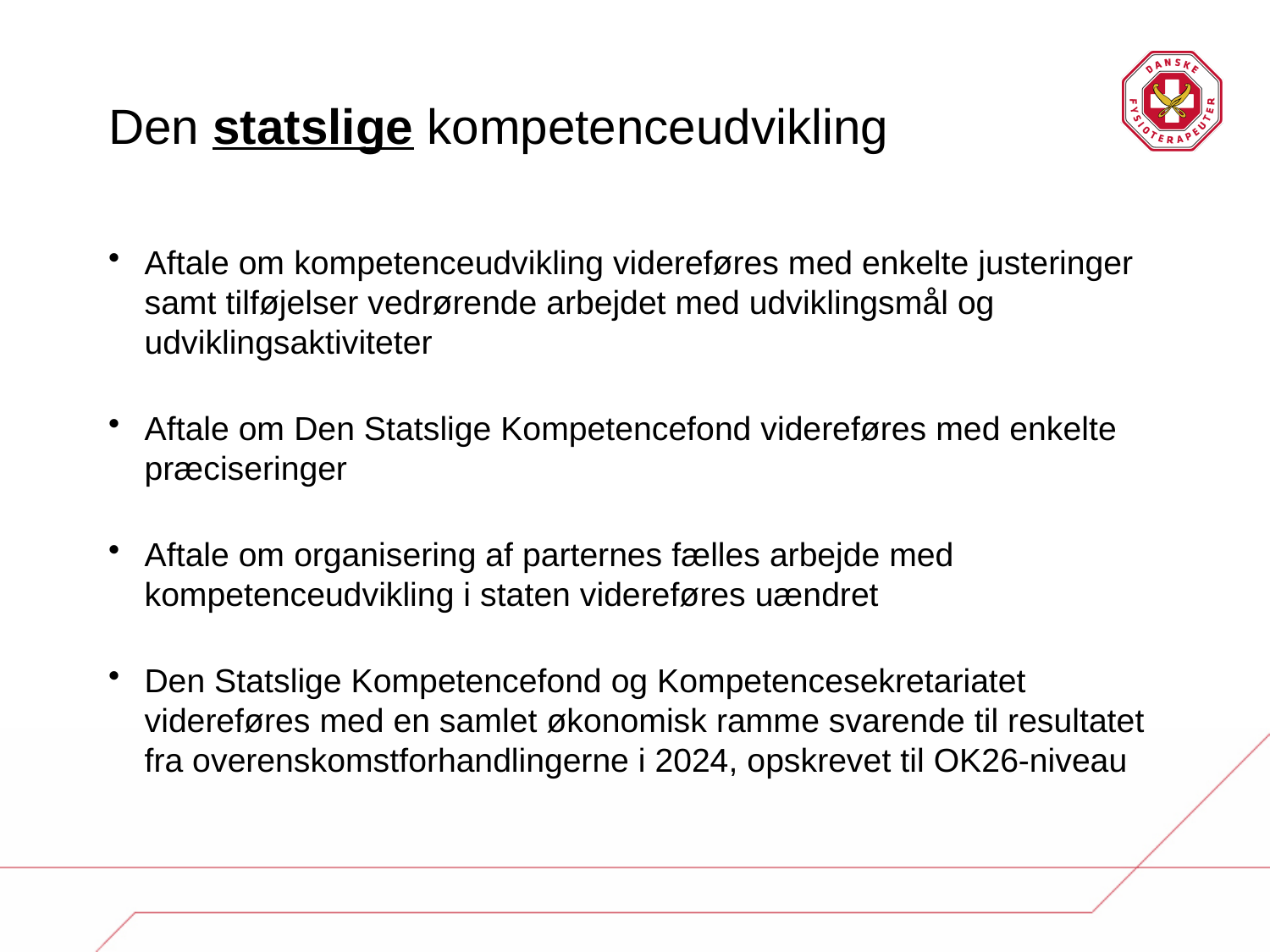

# Den statslige kompetenceudvikling
Aftale om kompetenceudvikling videreføres med enkelte justeringer samt tilføjelser vedrørende arbejdet med udviklingsmål og udviklingsaktiviteter
Aftale om Den Statslige Kompetencefond videreføres med enkelte præciseringer
Aftale om organisering af parternes fælles arbejde med kompetenceudvikling i staten videreføres uændret
Den Statslige Kompetencefond og Kompetencesekretariatet videreføres med en samlet økonomisk ramme svarende til resultatet fra overenskomstforhandlingerne i 2024, opskrevet til OK26-niveau